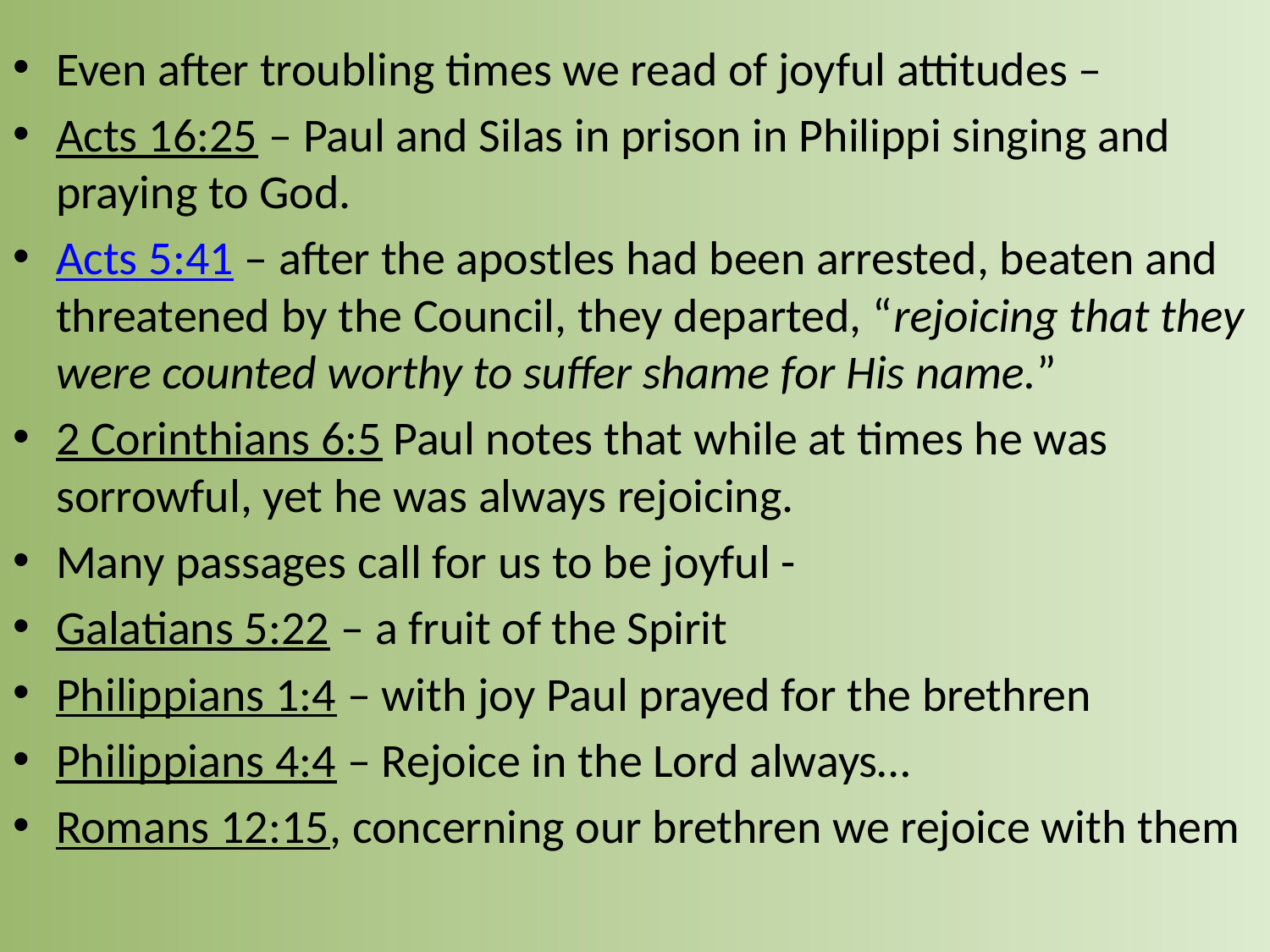

Even after troubling times we read of joyful attitudes –
Acts 16:25 – Paul and Silas in prison in Philippi singing and praying to God.
Acts 5:41 – after the apostles had been arrested, beaten and threatened by the Council, they departed, “rejoicing that they were counted worthy to suffer shame for His name.”
2 Corinthians 6:5 Paul notes that while at times he was sorrowful, yet he was always rejoicing.
Many passages call for us to be joyful -
Galatians 5:22 – a fruit of the Spirit
Philippians 1:4 – with joy Paul prayed for the brethren
Philippians 4:4 – Rejoice in the Lord always…
Romans 12:15, concerning our brethren we rejoice with them